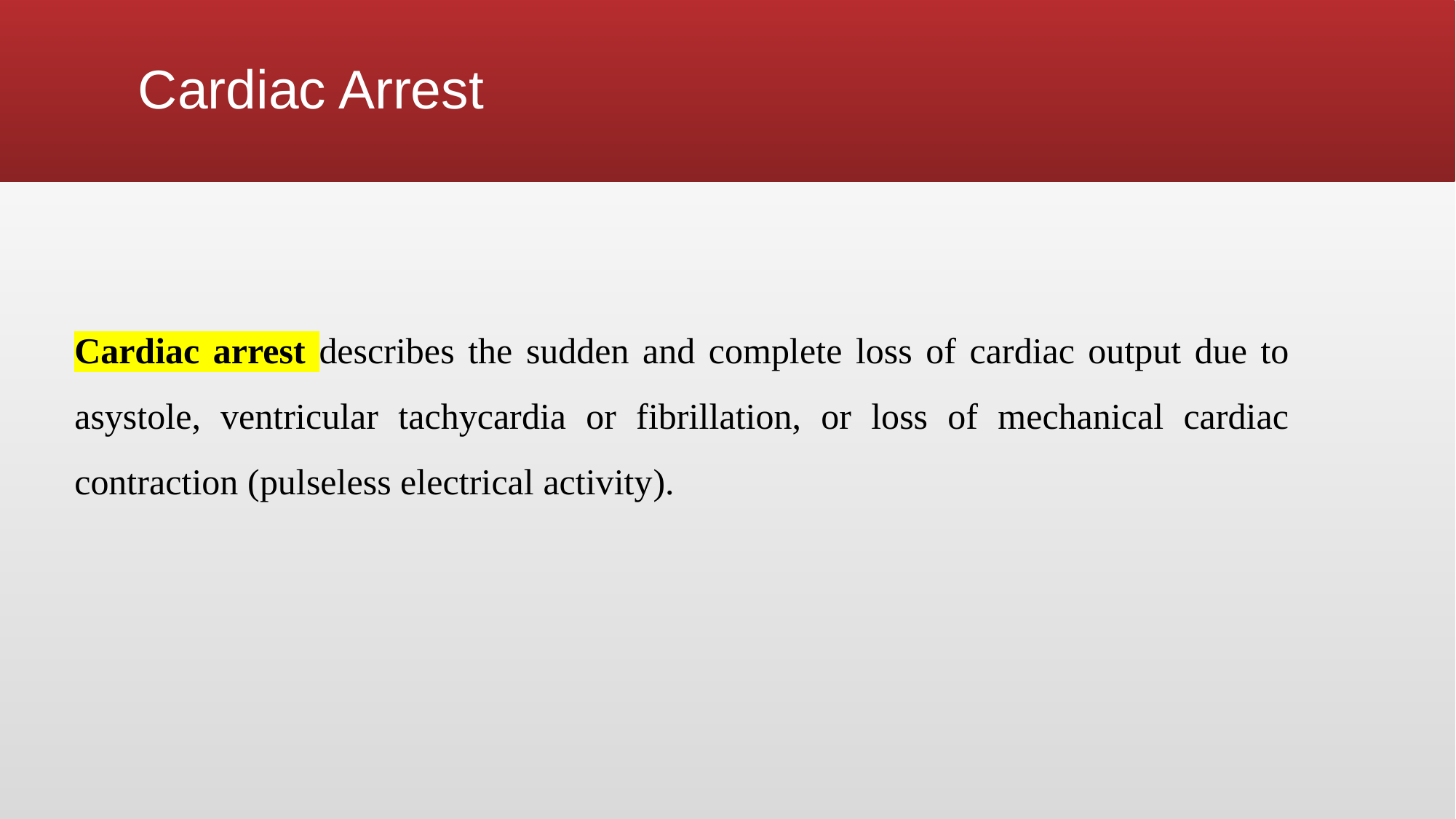

# Cardiac Arrest
Cardiac arrest describes the sudden and complete loss of cardiac output due to asystole, ventricular tachycardia or fibrillation, or loss of mechanical cardiac contraction (pulseless electrical activity).